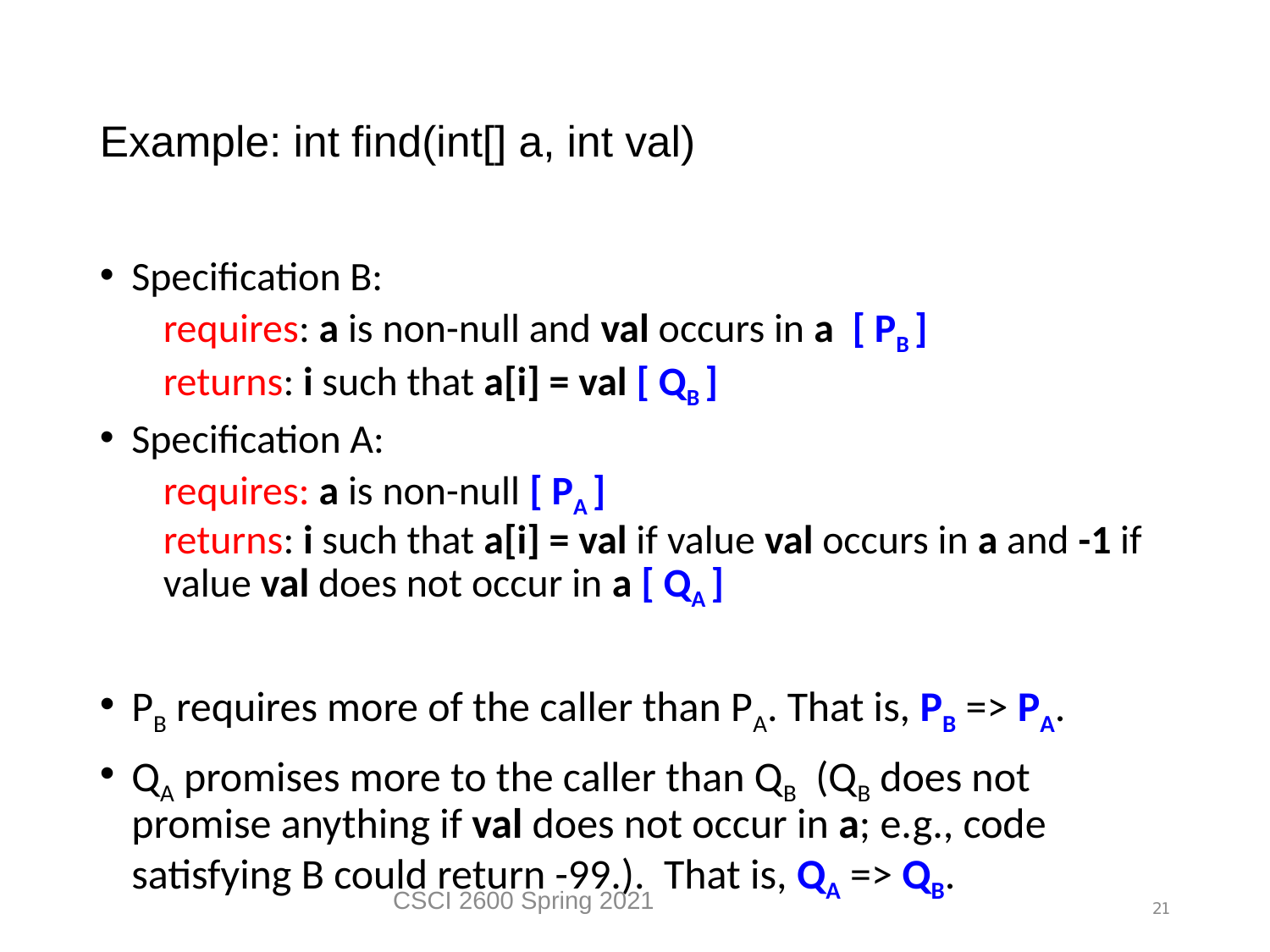

# Example: int find(int[] a, int val)
Specification B:
requires: a is non-null and val occurs in a  [ PB ]
returns: i such that a[i] = val [ QB ]
Specification A:
requires: a is non-null [ PA ]
returns: i such that a[i] = val if value val occurs in a and -1 if value val does not occur in a [ QA ]

PB requires more of the caller than PA. That is, PB => PA.
QA promises more to the caller than QB  (QB does not promise anything if val does not occur in a; e.g., code satisfying B could return -99.).  That is, QA => QB.
CSCI 2600 Spring 2021
21